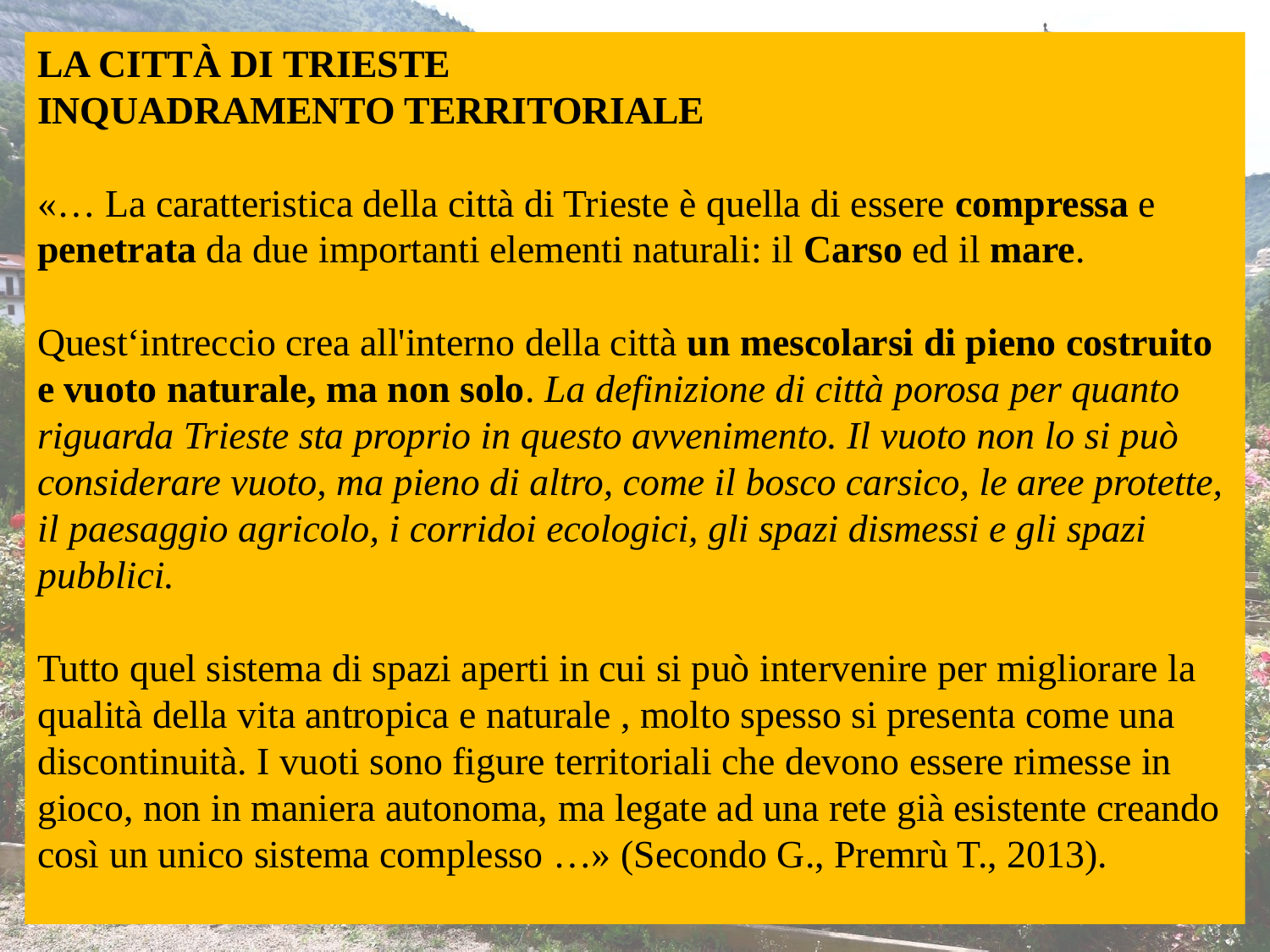

LA CITTÀ DI TRIESTE
INQUADRAMENTO TERRITORIALE

«… La caratteristica della città di Trieste è quella di essere compressa e penetrata da due importanti elementi naturali: il Carso ed il mare.

Quest‘intreccio crea all'interno della città un mescolarsi di pieno costruito e vuoto naturale, ma non solo. La definizione di città porosa per quanto riguarda Trieste sta proprio in questo avvenimento. Il vuoto non lo si può considerare vuoto, ma pieno di altro, come il bosco carsico, le aree protette, il paesaggio agricolo, i corridoi ecologici, gli spazi dismessi e gli spazi pubblici.

Tutto quel sistema di spazi aperti in cui si può intervenire per migliorare la qualità della vita antropica e naturale , molto spesso si presenta come una discontinuità. I vuoti sono figure territoriali che devono essere rimesse in gioco, non in maniera autonoma, ma legate ad una rete già esistente creando così un unico sistema complesso …» (Secondo G., Premrù T., 2013).